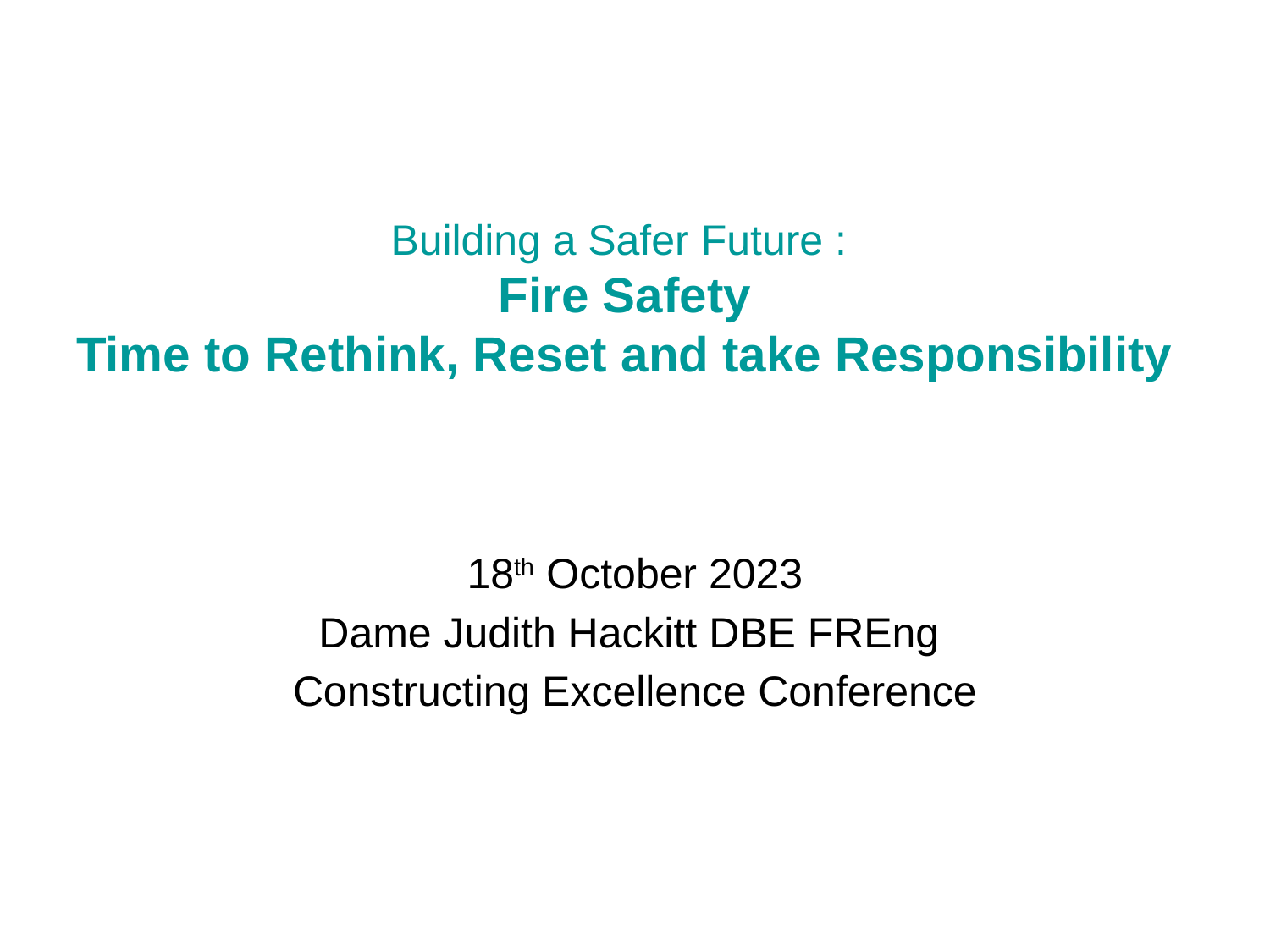

# Building a Safer Future : Fire Safety Time to Rethink, Reset and take Responsibility
18th October 2023
Dame Judith Hackitt DBE FREng
Constructing Excellence Conference